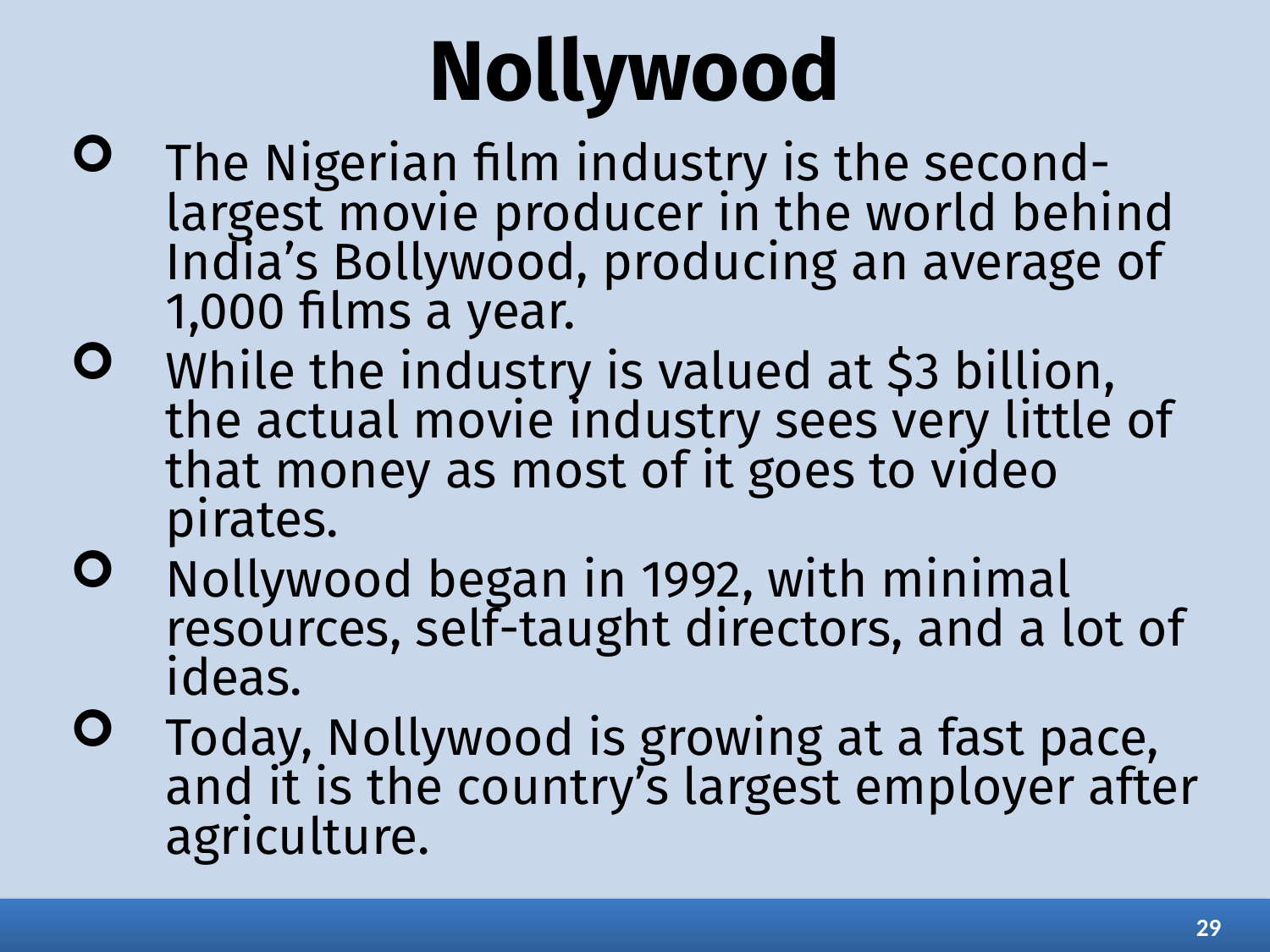

# Nollywood
The Nigerian film industry is the second-largest movie producer in the world behind India’s Bollywood, producing an average of 1,000 films a year.
While the industry is valued at $3 billion, the actual movie industry sees very little of that money as most of it goes to video pirates.
Nollywood began in 1992, with minimal resources, self-taught directors, and a lot of ideas.
Today, Nollywood is growing at a fast pace, and it is the country’s largest employer after agriculture.
29